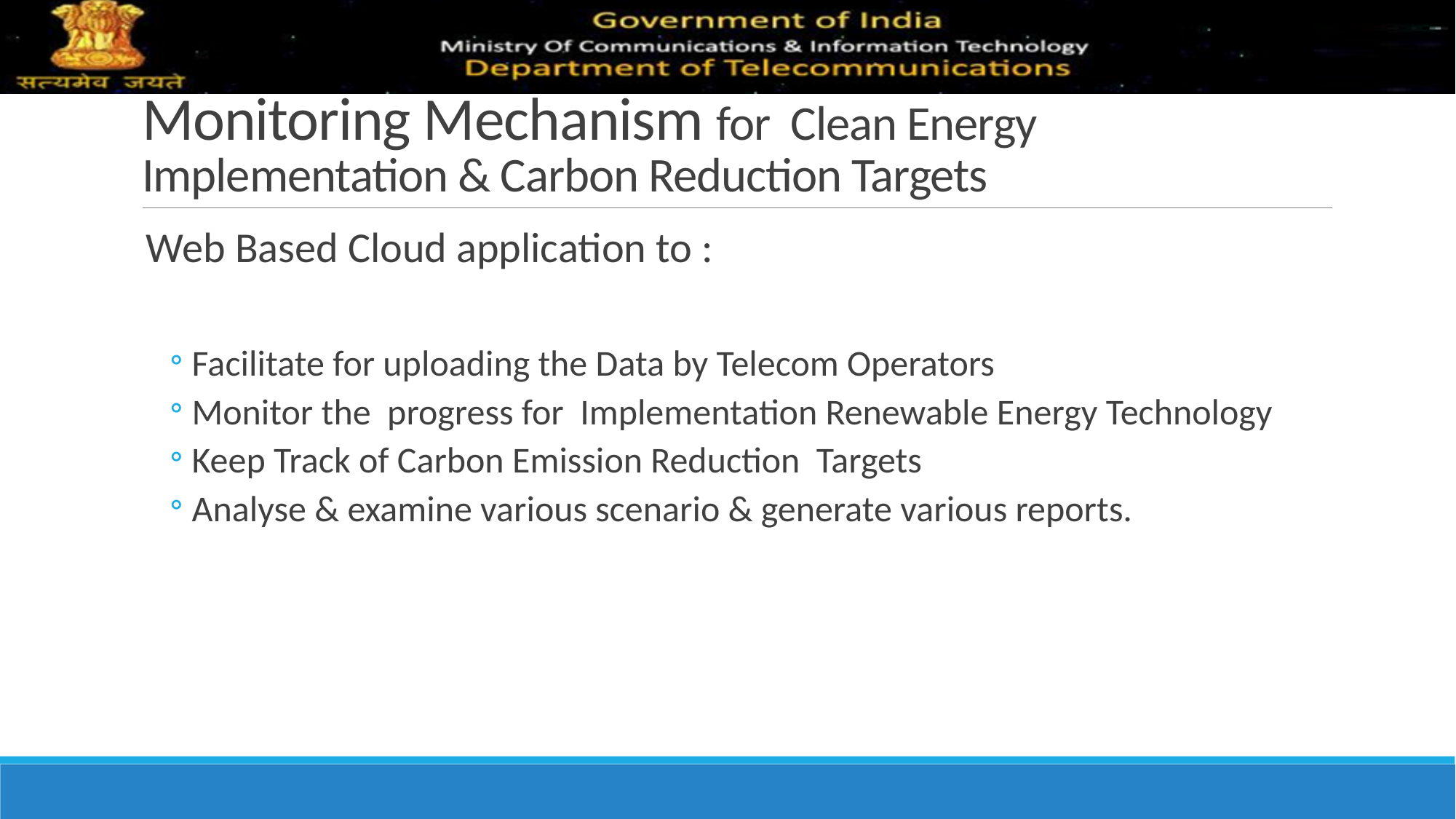

# Monitoring Mechanism for  Clean Energy Implementation & Carbon Reduction Targets
Web Based Cloud application to :

Facilitate for uploading the Data by Telecom Operators
Monitor the  progress for  Implementation Renewable Energy Technology
Keep Track of Carbon Emission Reduction  Targets
Analyse & examine various scenario & generate various reports.